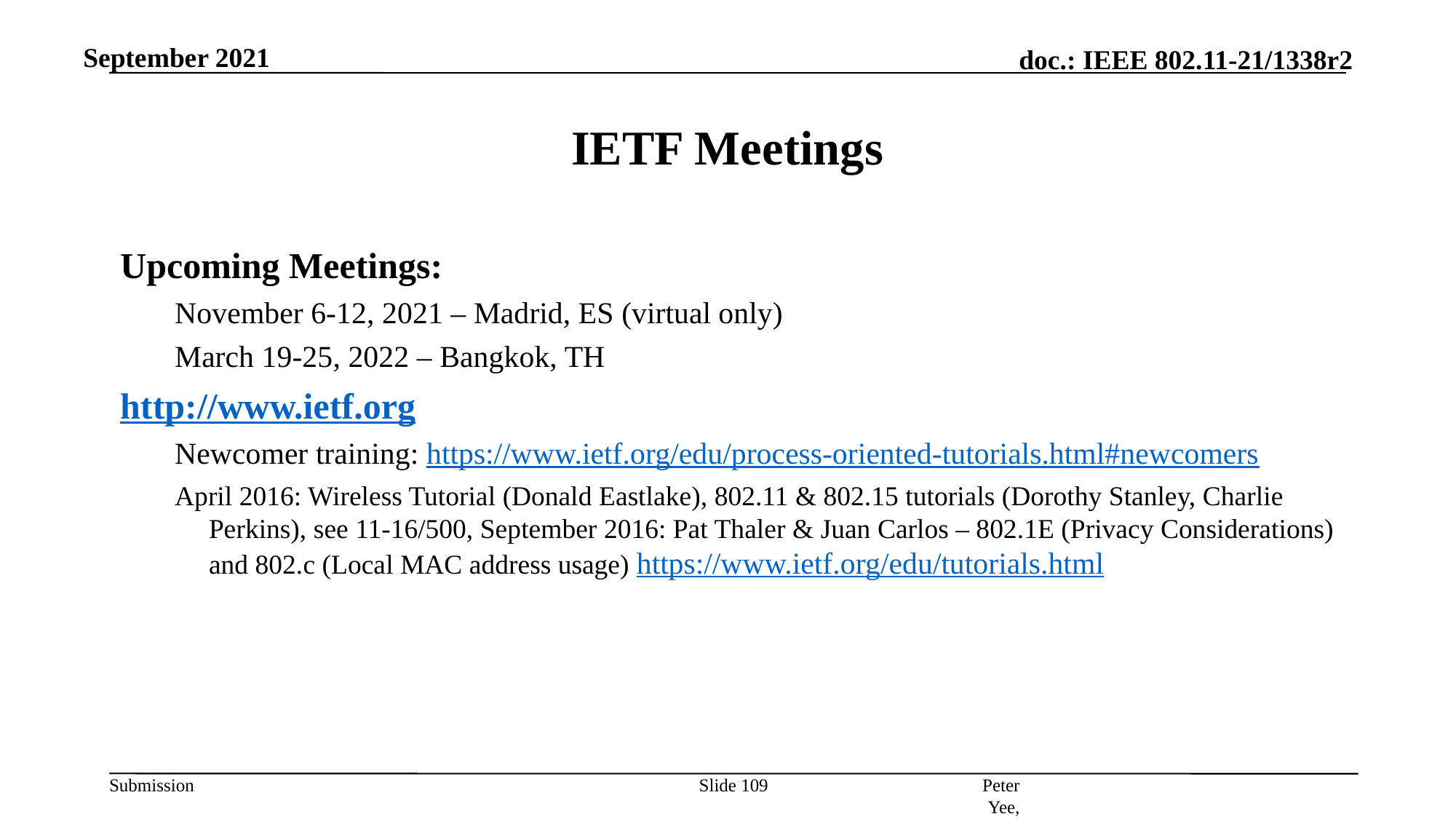

September 2021
# IETF Meetings
Upcoming Meetings:
November 6-12, 2021 – Madrid, ES (virtual only)
March 19-25, 2022 – Bangkok, TH
http://www.ietf.org
Newcomer training: https://www.ietf.org/edu/process-oriented-tutorials.html#newcomers
April 2016: Wireless Tutorial (Donald Eastlake), 802.11 & 802.15 tutorials (Dorothy Stanley, Charlie Perkins), see 11-16/500, September 2016: Pat Thaler & Juan Carlos – 802.1E (Privacy Considerations) and 802.c (Local MAC address usage) https://www.ietf.org/edu/tutorials.html
Peter Yee, AKAYLA
Slide 109